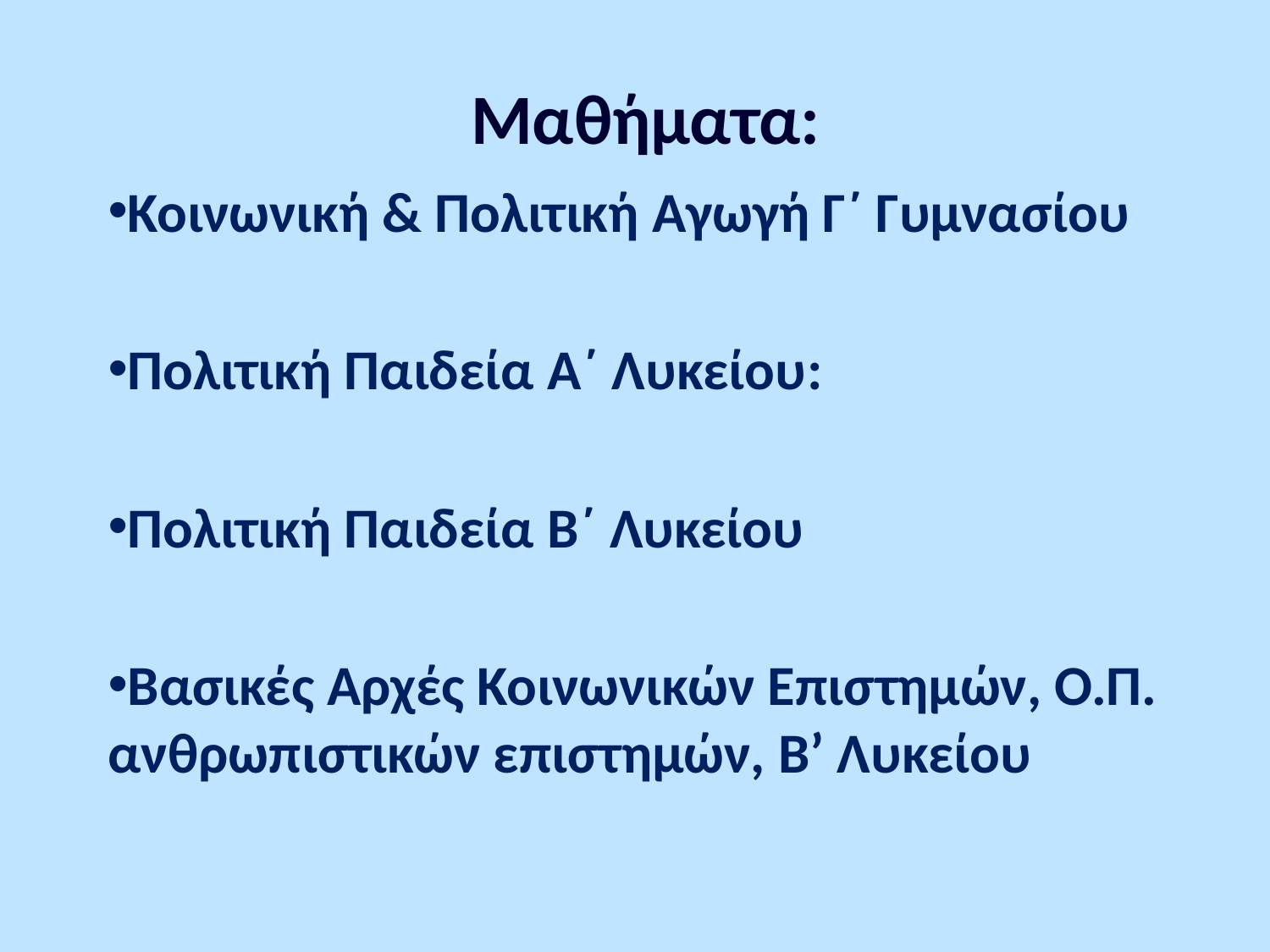

# Μαθήματα:
Κοινωνική & Πολιτική Αγωγή Γ΄ Γυμνασίου

Πολιτική Παιδεία Α΄ Λυκείου:

Πολιτική Παιδεία Β΄ Λυκείου

Βασικές Αρχές Κοινωνικών Επιστημών, Ο.Π. ανθρωπιστικών επιστημών, Β’ Λυκείου